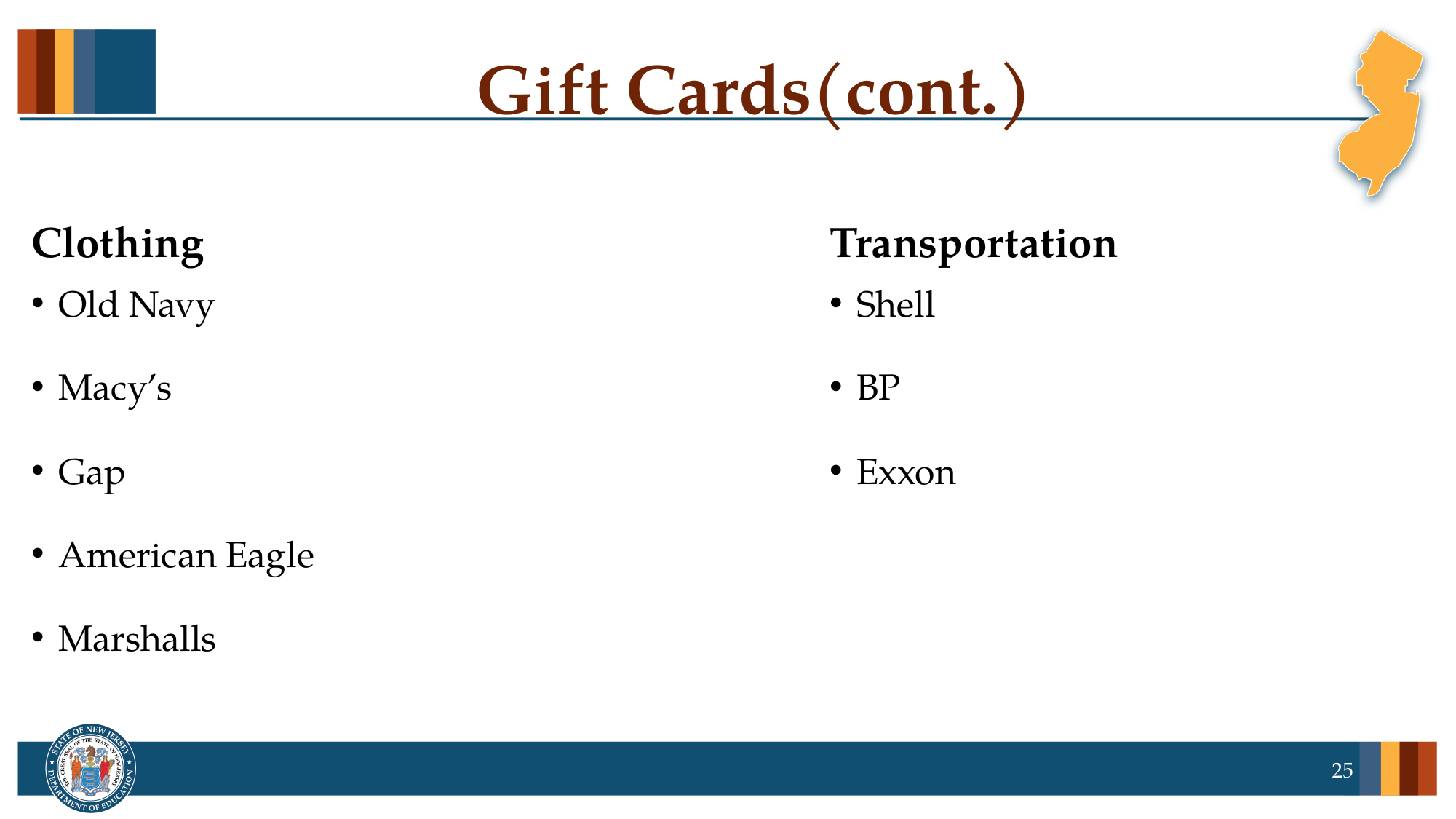

# Gift Cards(cont.)
Clothing
Transportation
Old Navy
Macy’s
Gap
American Eagle
Marshalls

Shell
BP
Exxon

25